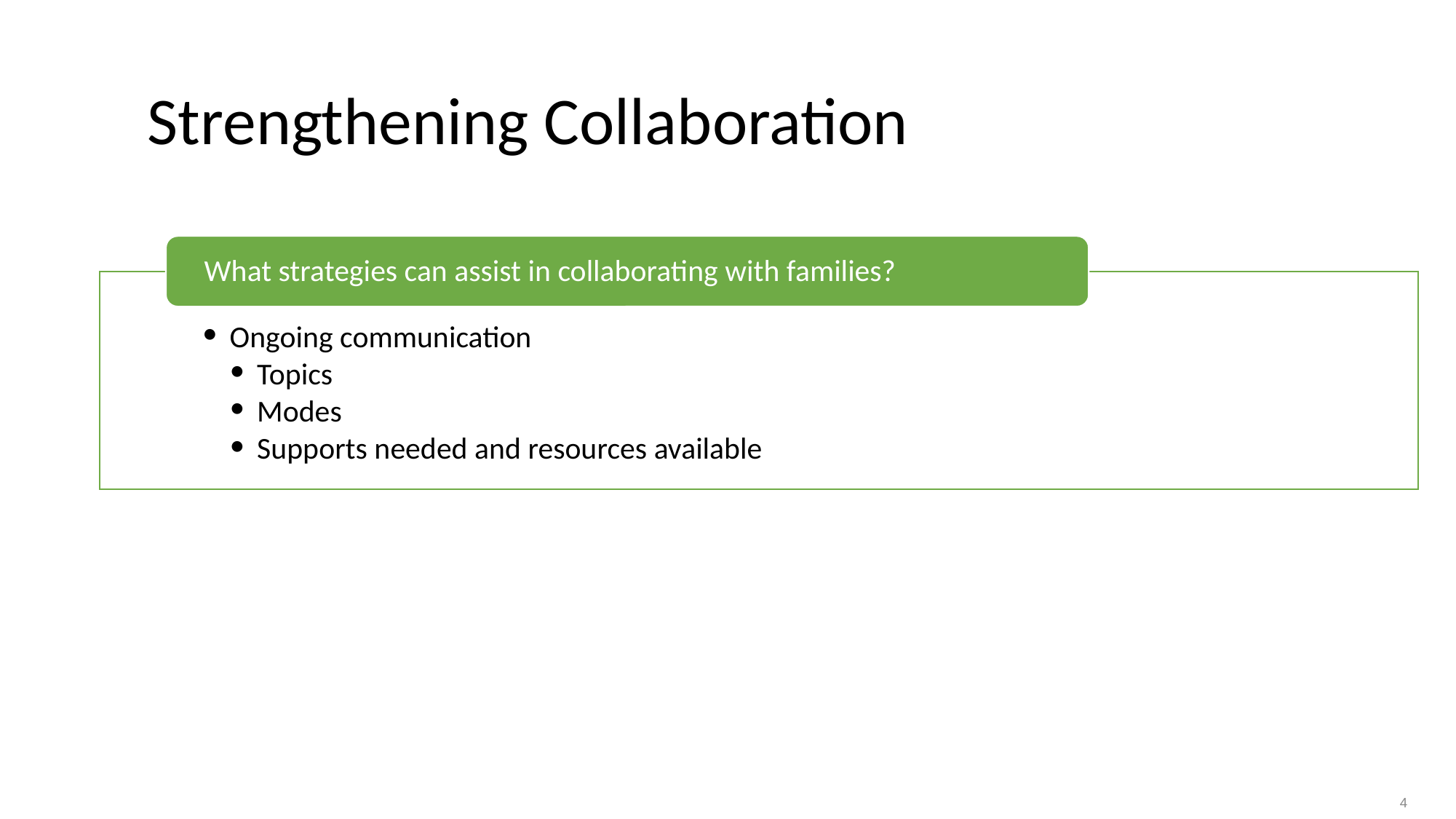

# Strengthening Collaboration

What strategies can assist in collaborating with families?

Ongoing communication
Topics
Modes
Supports needed and resources available
4